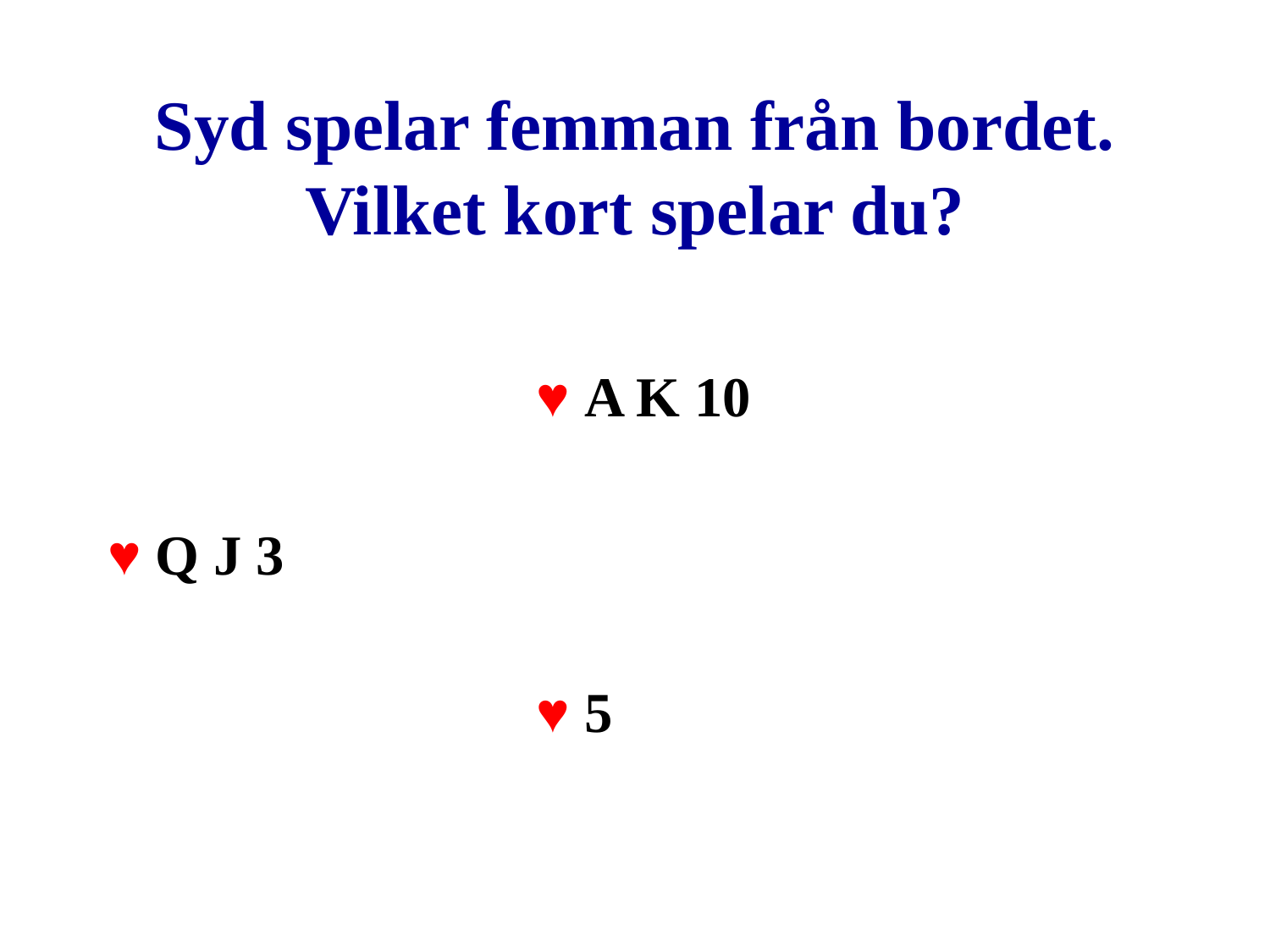

# Syd spelar femman från bordet. Vilket kort spelar du?

				♥ A K 10

♥ Q J 3

				♥ 5